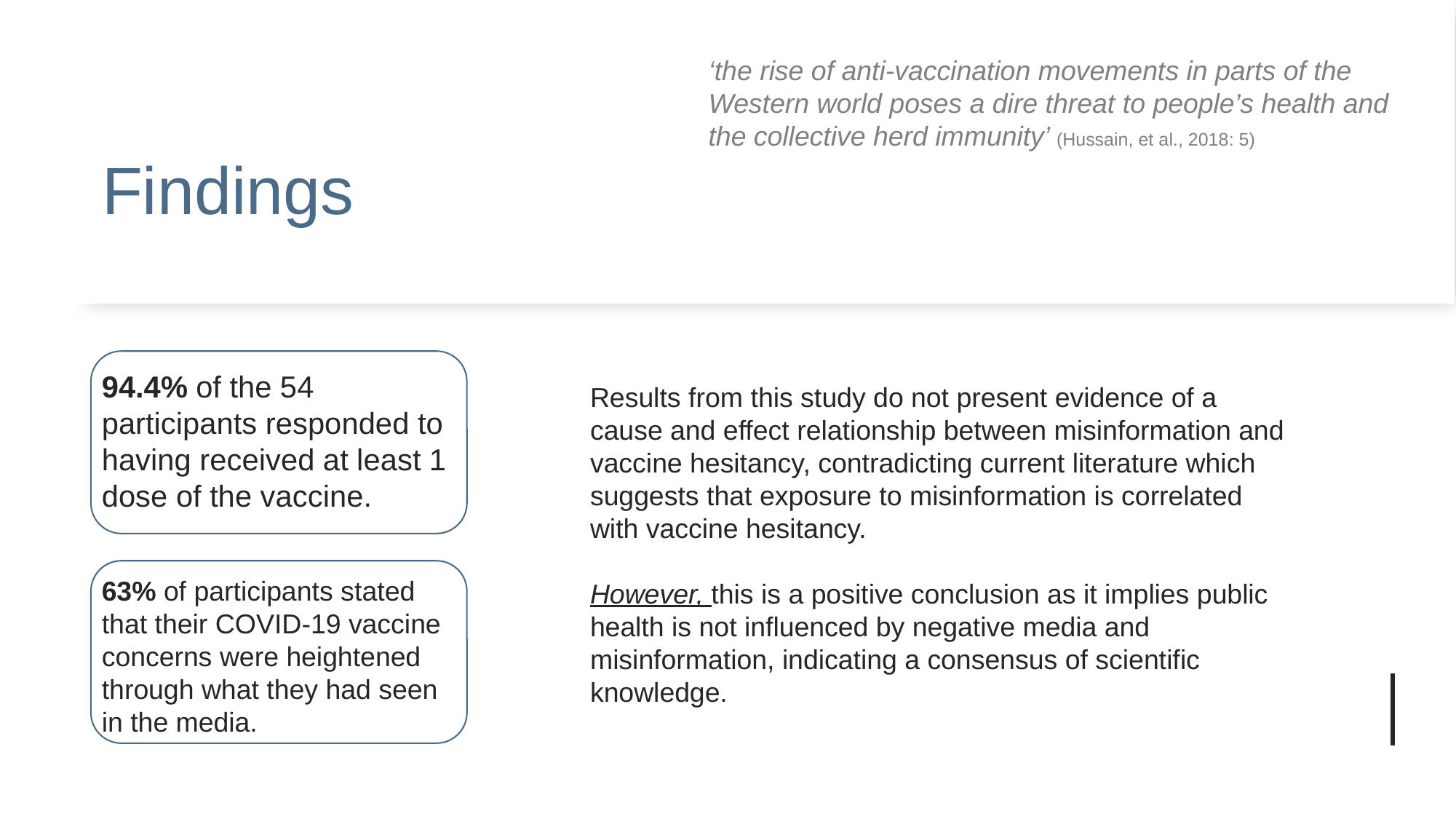

‘the rise of anti-vaccination movements in parts of the Western world poses a dire threat to people’s health and the collective herd immunity’ (Hussain, et al., 2018: 5)
# Findings

94.4% of the 54 participants responded to having received at least 1 dose of the vaccine.
Results from this study do not present evidence of a cause and effect relationship between misinformation and vaccine hesitancy, contradicting current literature which suggests that exposure to misinformation is correlated with vaccine hesitancy.

However, this is a positive conclusion as it implies public health is not influenced by negative media and misinformation, indicating a consensus of scientific knowledge.

63% of participants stated that their COVID-19 vaccine concerns were heightened through what they had seen in the media.